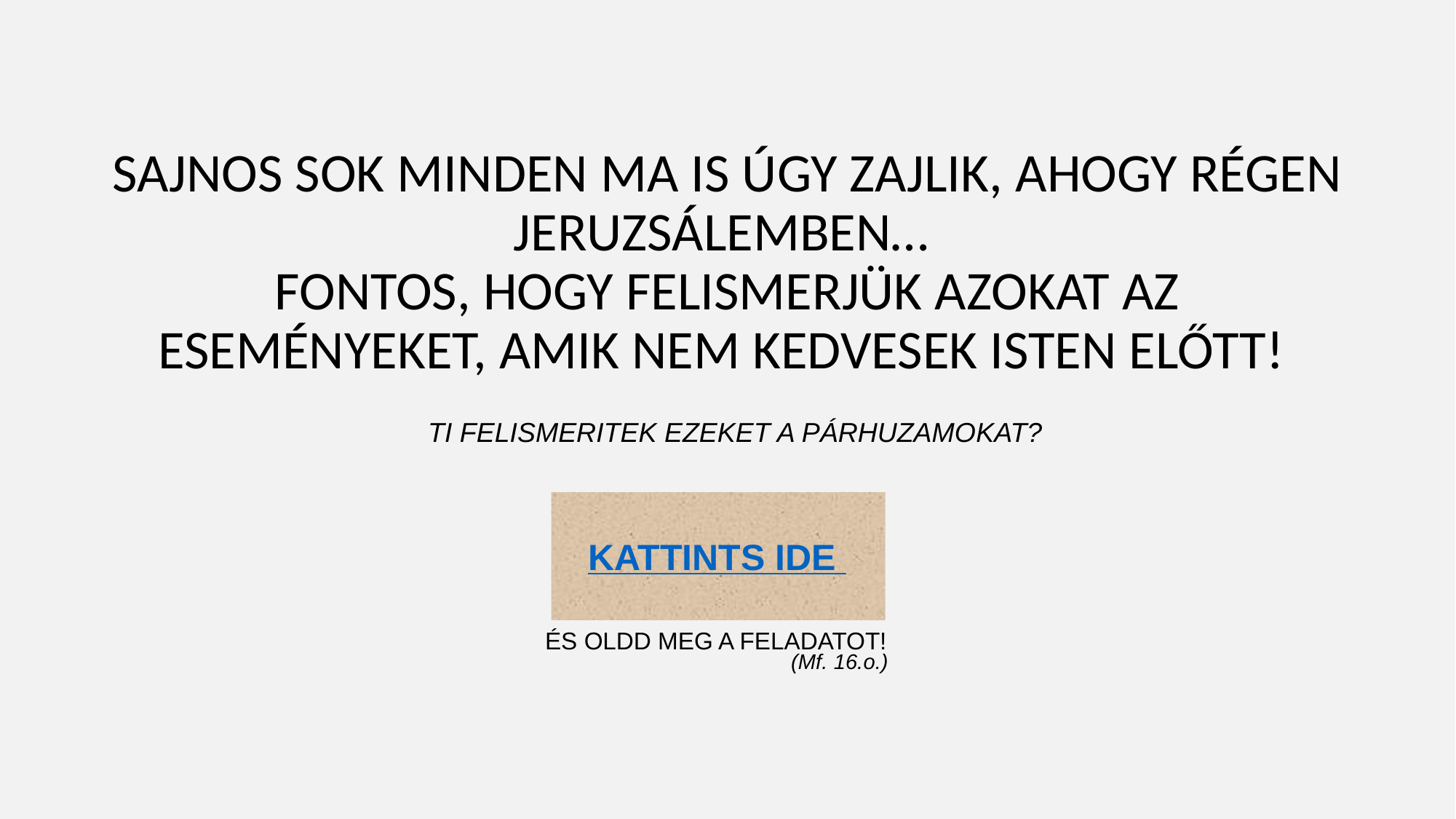

SAJNOS SOK MINDEN MA IS ÚGY ZAJLIK, AHOGY RÉGEN JERUZSÁLEMBEN…
FONTOS, HOGY FELISMERJÜK AZOKAT AZ ESEMÉNYEKET, AMIK NEM KEDVESEK ISTEN ELŐTT!
TI FELISMERITEK EZEKET A PÁRHUZAMOKAT?

KATTINTS IDE
ÉS OLDD MEG A FELADATOT!
(Mf. 16.o.)